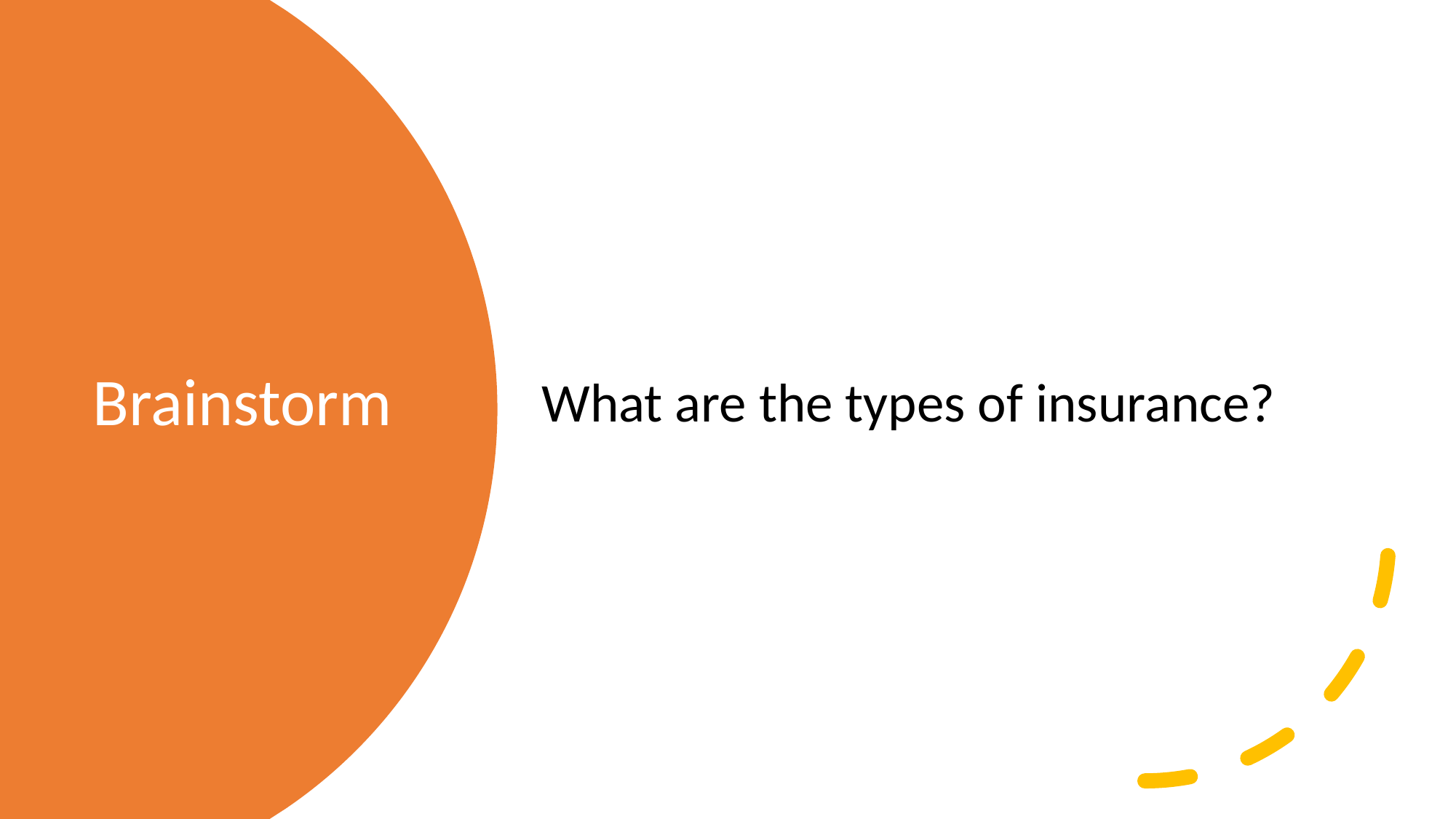

What are the types of insurance?
# Brainstorm